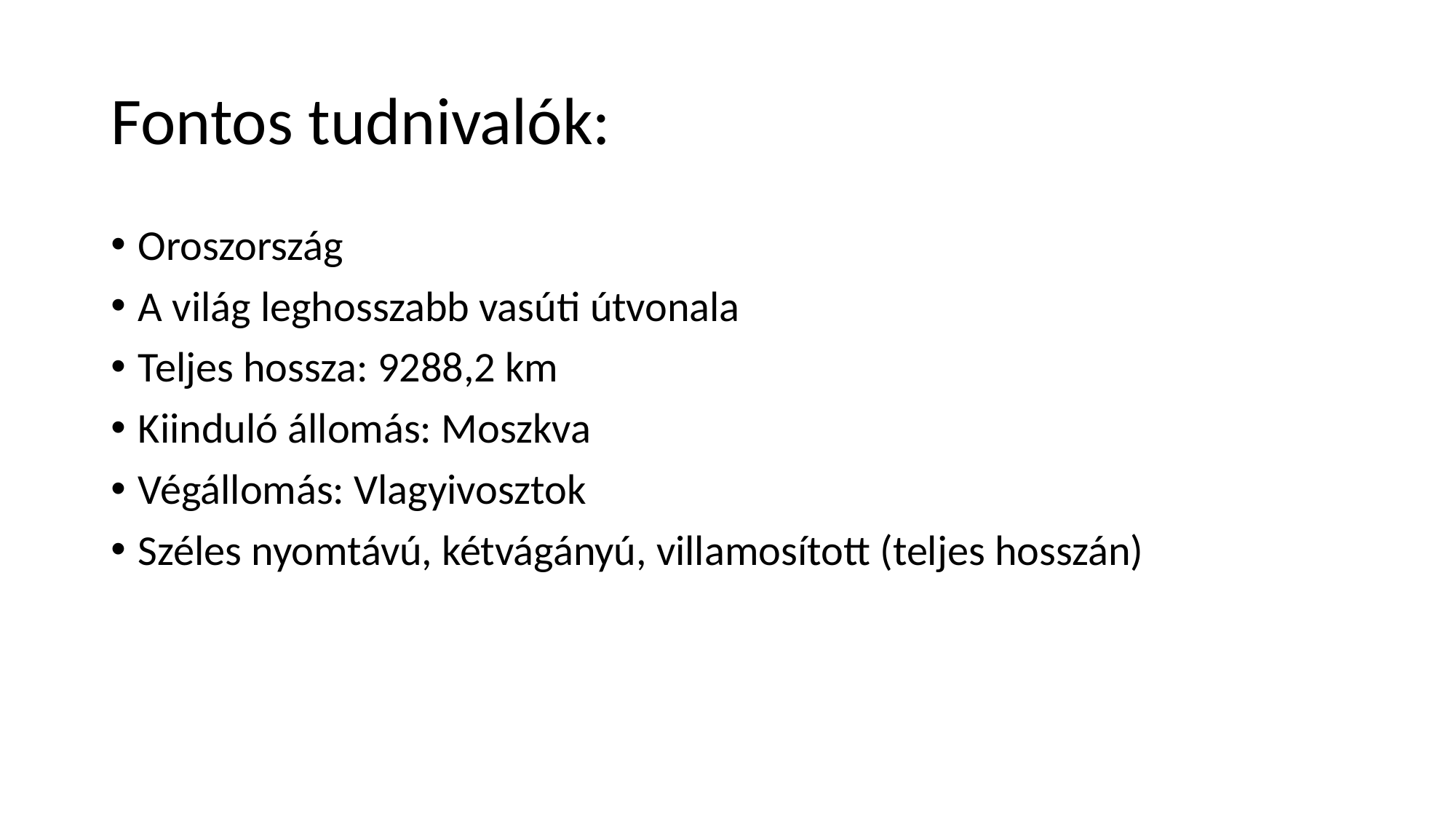

# Fontos tudnivalók:
Oroszország
A világ leghosszabb vasúti útvonala
Teljes hossza: 9288,2 km
Kiinduló állomás: Moszkva
Végállomás: Vlagyivosztok
Széles nyomtávú, kétvágányú, villamosított (teljes hosszán)